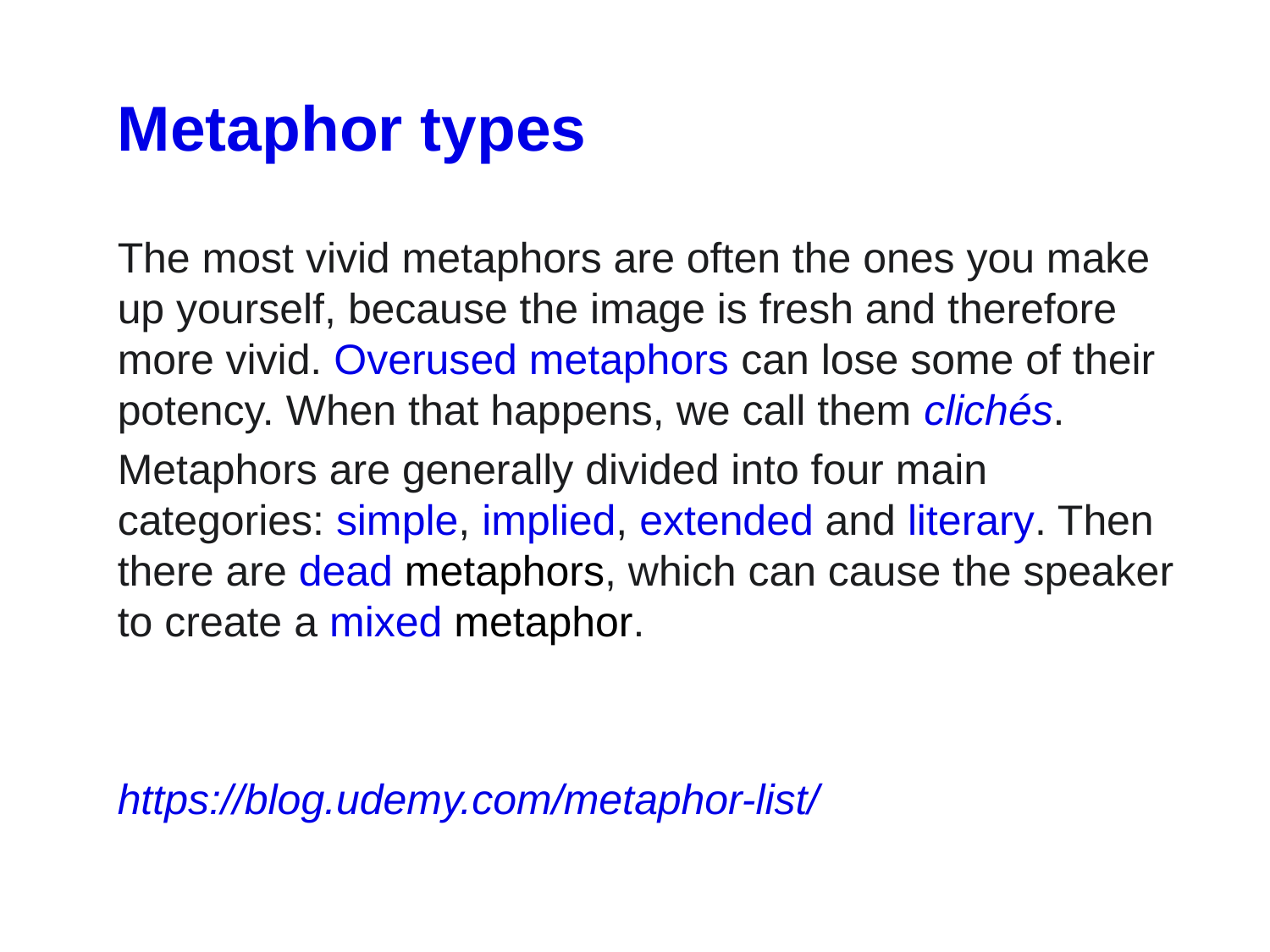

Metaphor types

The most vivid metaphors are often the ones you make up yourself, because the image is fresh and therefore more vivid. Overused metaphors can lose some of their potency. When that happens, we call them clichés.
Metaphors are generally divided into four main categories: simple, implied, extended and literary. Then there are dead metaphors, which can cause the speaker to create a mixed metaphor.

https://blog.udemy.com/metaphor-list/